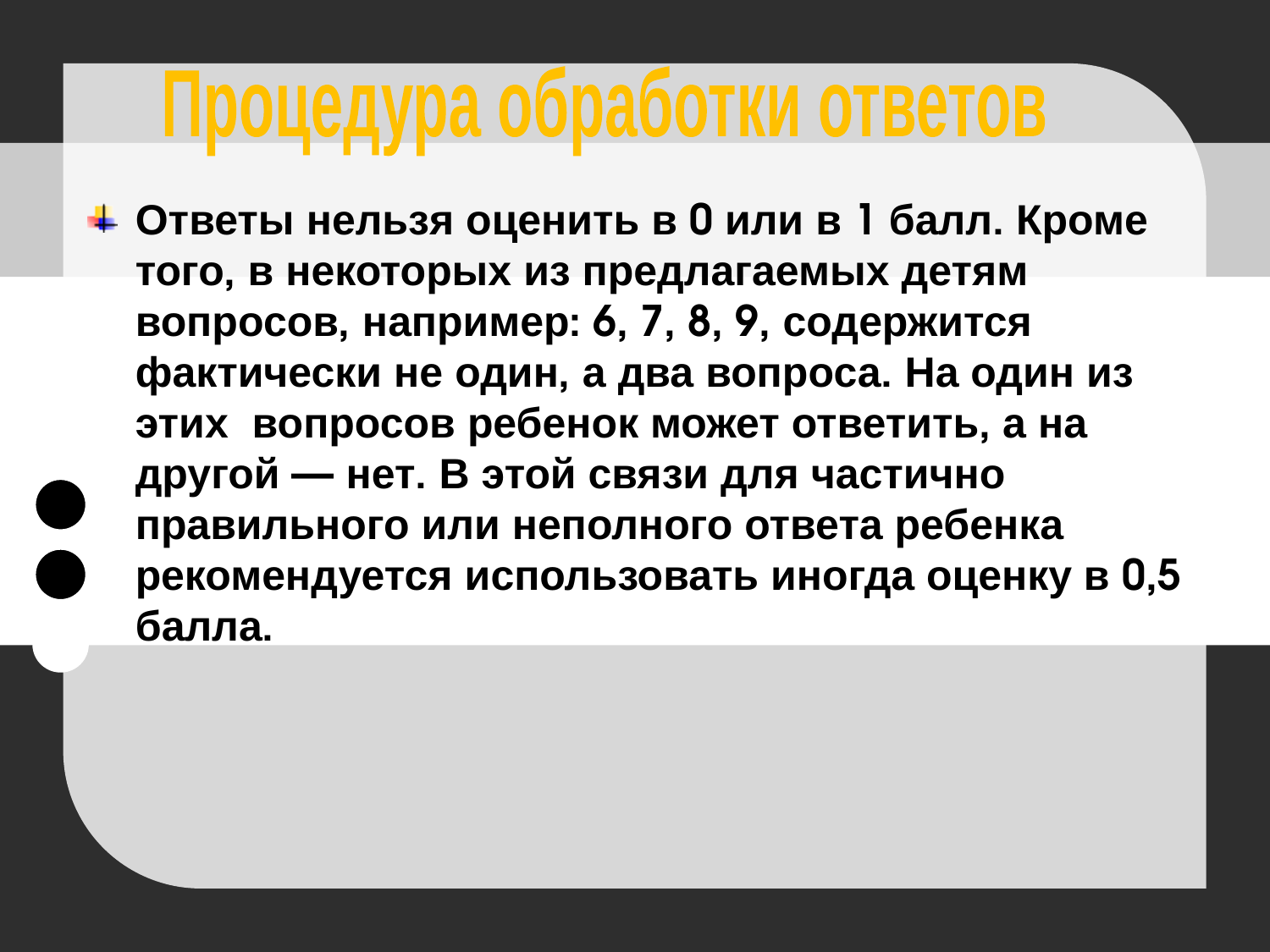

Процедура обработки ответов
Ответы нельзя оценить в 0 или в 1 балл. Кроме того, в некоторых из предлагаемых детям вопросов, например: 6, 7, 8, 9, содержится фактически не один, а два вопроса. На один из этих  вопросов ребенок может ответить, а на другой — нет. В этой связи для частично правильного или неполного ответа ребенка рекомендуется использовать иногда оценку в 0,5 балла.